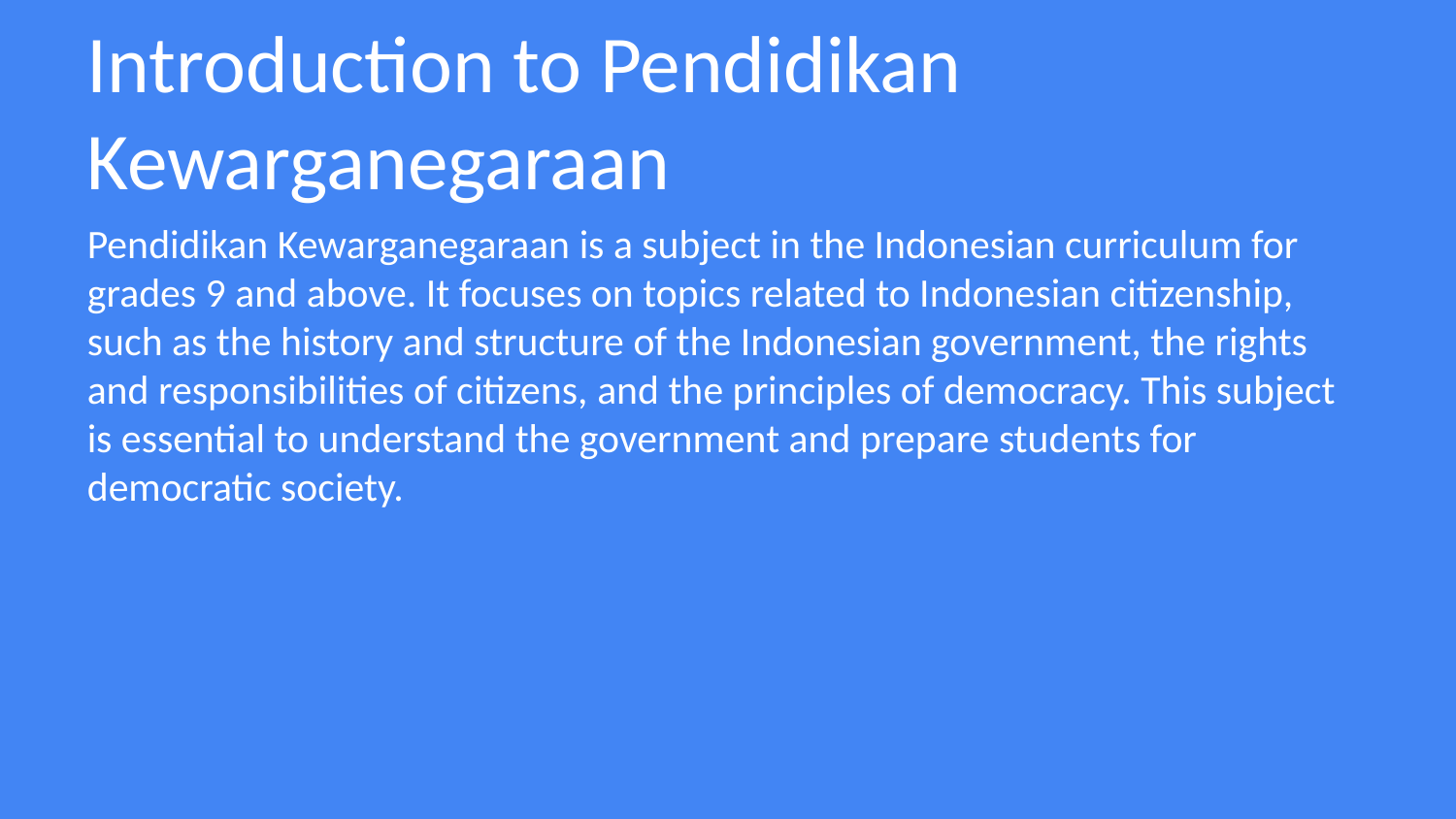

Introduction to Pendidikan Kewarganegaraan
Pendidikan Kewarganegaraan is a subject in the Indonesian curriculum for grades 9 and above. It focuses on topics related to Indonesian citizenship, such as the history and structure of the Indonesian government, the rights and responsibilities of citizens, and the principles of democracy. This subject is essential to understand the government and prepare students for democratic society.